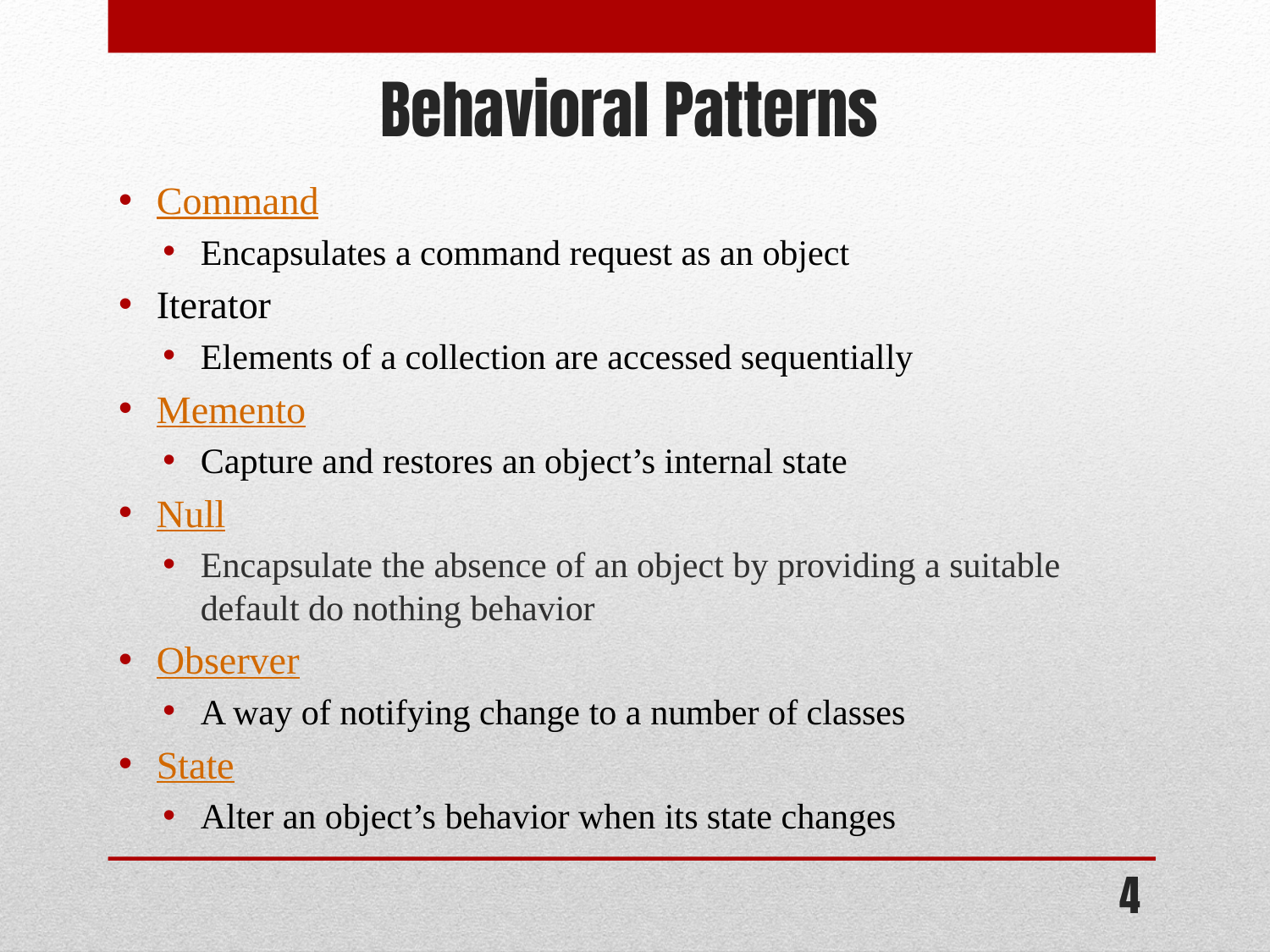

# Behavioral Patterns
Command
Encapsulates a command request as an object
Iterator
Elements of a collection are accessed sequentially
Memento
Capture and restores an object’s internal state
Null
Encapsulate the absence of an object by providing a suitable default do nothing behavior
Observer
A way of notifying change to a number of classes
State
Alter an object’s behavior when its state changes
4